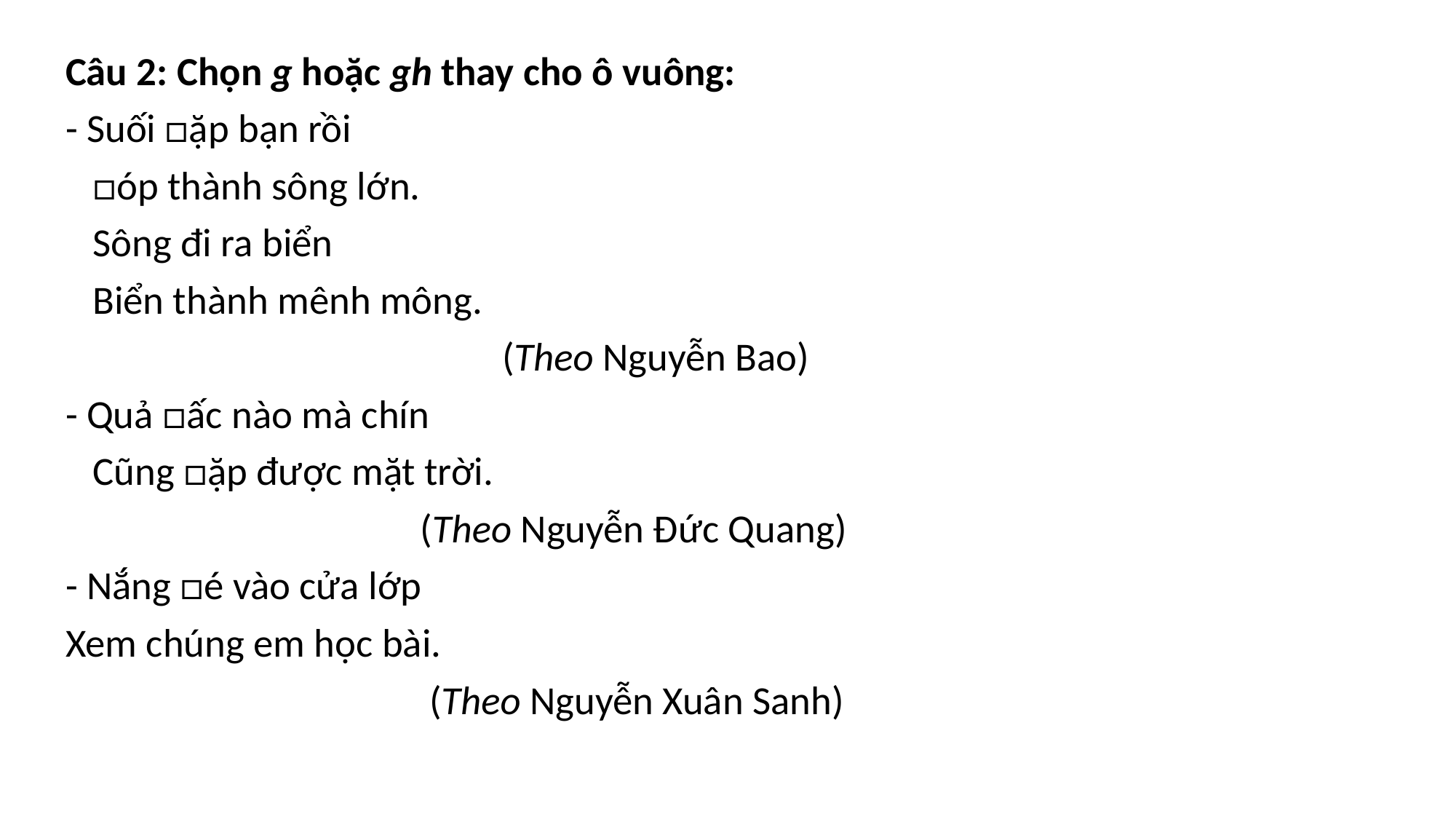

Câu 2: Chọn g hoặc gh thay cho ô vuông:
- Suối □ặp bạn rồi
   □óp thành sông lớn.
   Sông đi ra biển
   Biển thành mênh mông.
                                                (Theo Nguyễn Bao)
- Quả □ấc nào mà chín
   Cũng □ặp được mặt trời.
                                       (Theo Nguyễn Đức Quang)
- Nắng □é vào cửa lớp
Xem chúng em học bài.
                                        (Theo Nguyễn Xuân Sanh)